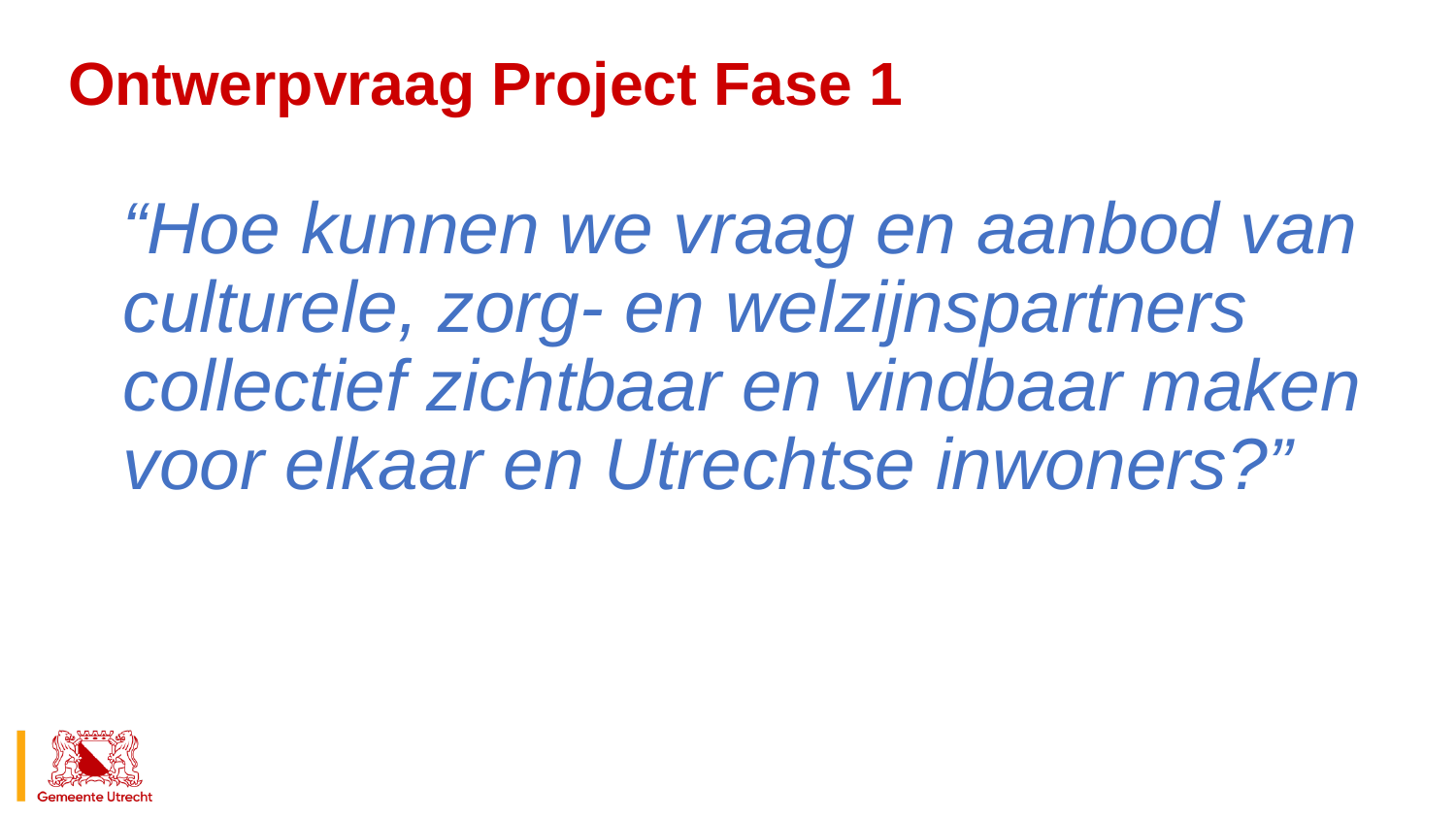

# Ontwerpvraag Project Fase 1
“Hoe kunnen we vraag en aanbod van culturele, zorg- en welzijnspartners collectief zichtbaar en vindbaar maken voor elkaar en Utrechtse inwoners?”